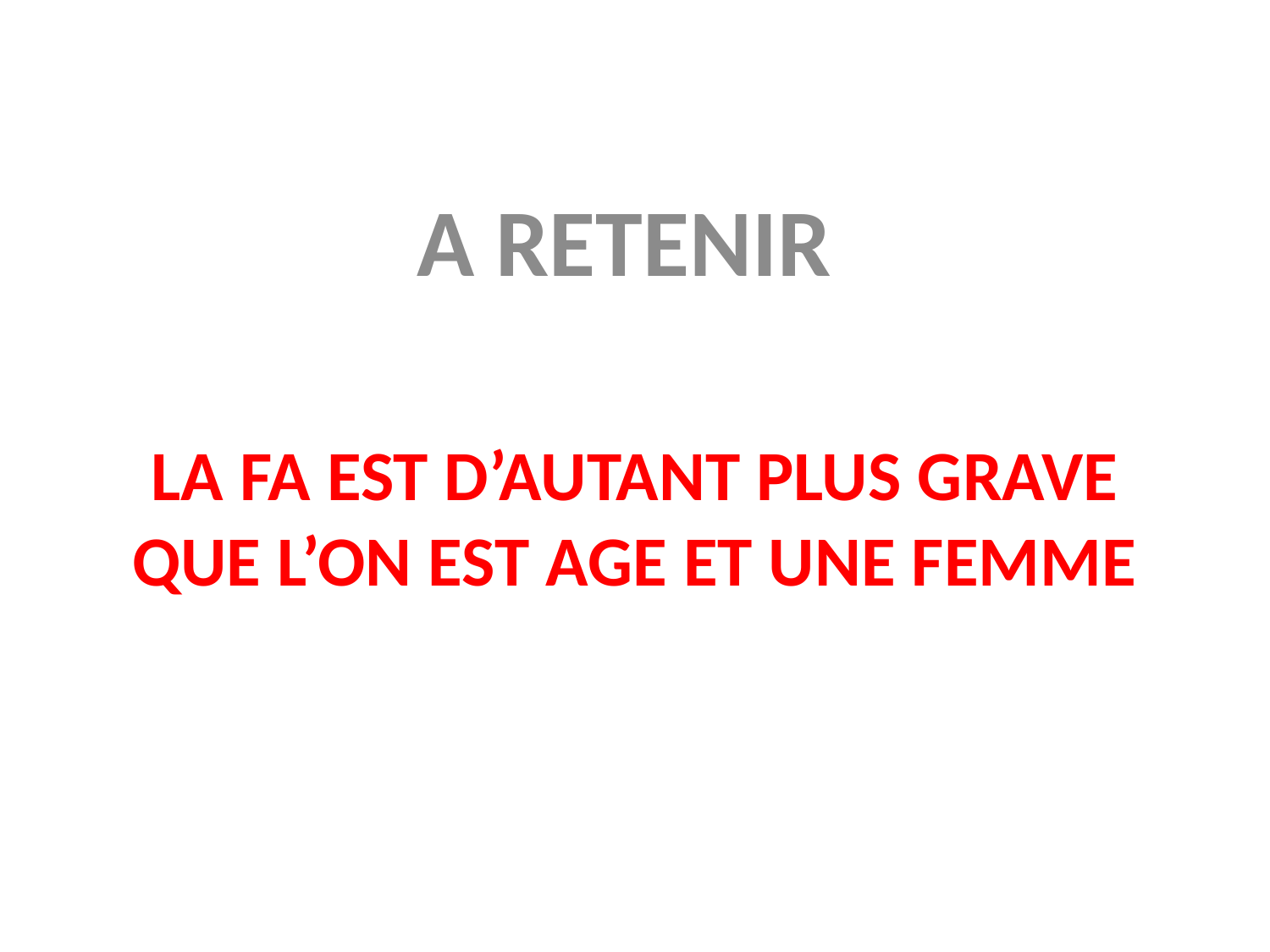

A RETENIR
# LA FA EST D’AUTANT PLUS GRAVE QUE L’ON EST AGE ET UNE FEMME